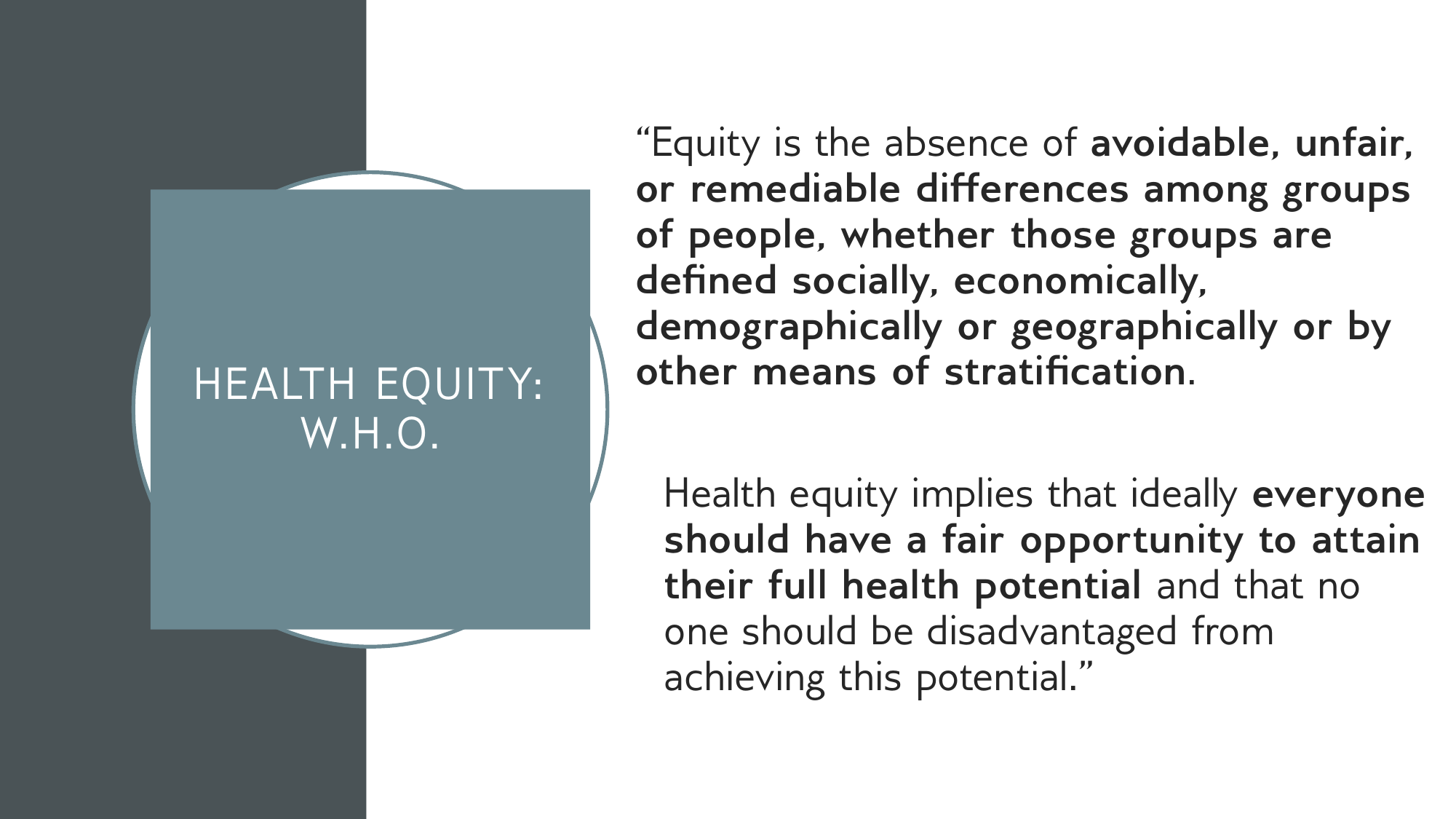

“Equity is the absence of avoidable, unfair, or remediable differences among groups of people, whether those groups are defined socially, economically, demographically or geographically or by other means of stratification.

Health equity implies that ideally everyone should have a fair opportunity to attain their full health potential and that no one should be disadvantaged from achieving this potential.”

# Health equity: W.H.O.